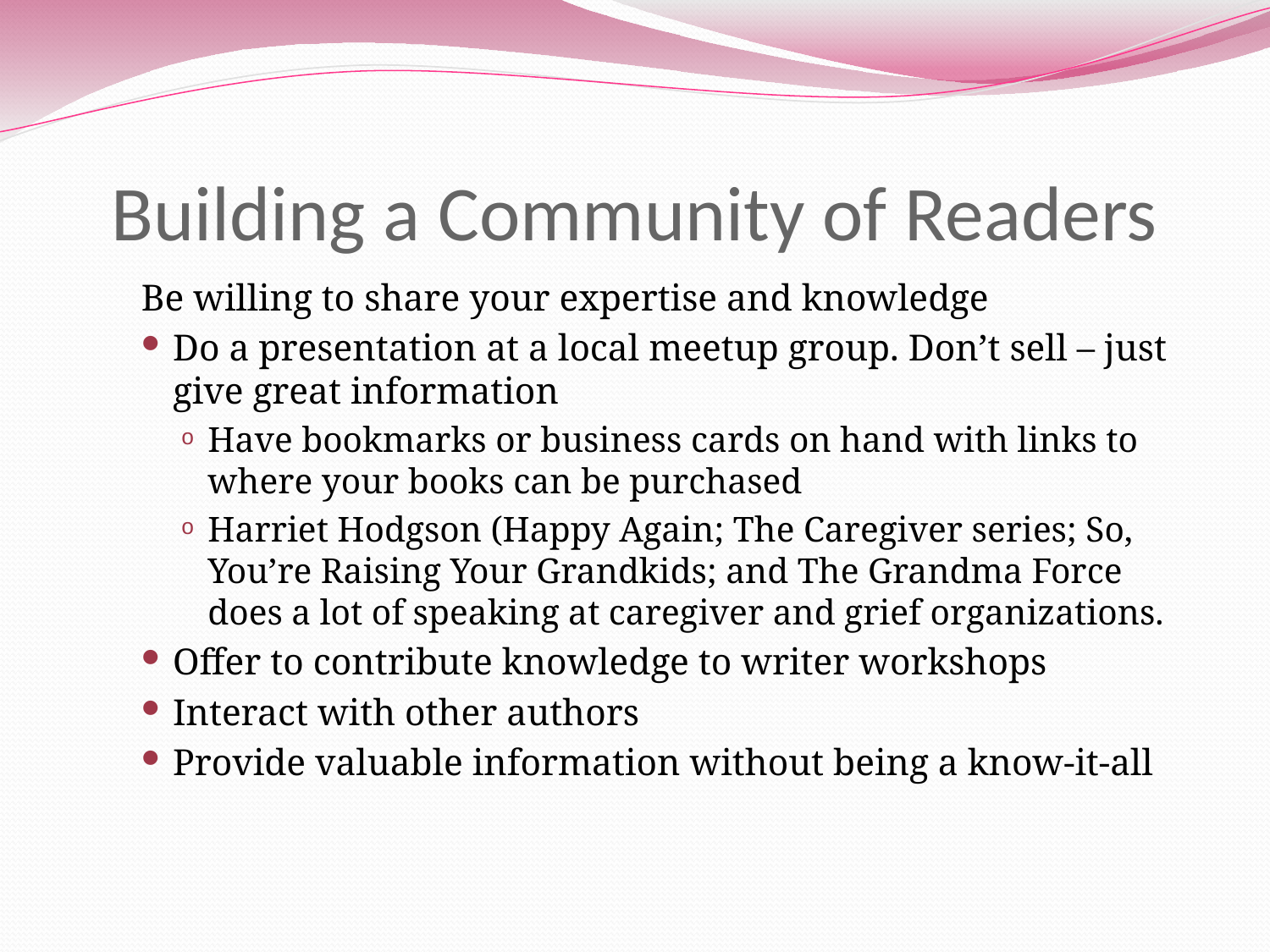

# Building a Community of Readers
Be willing to share your expertise and knowledge
Do a presentation at a local meetup group. Don’t sell – just give great information
Have bookmarks or business cards on hand with links to where your books can be purchased
Harriet Hodgson (Happy Again; The Caregiver series; So, You’re Raising Your Grandkids; and The Grandma Force does a lot of speaking at caregiver and grief organizations.
Offer to contribute knowledge to writer workshops
Interact with other authors
Provide valuable information without being a know-it-all